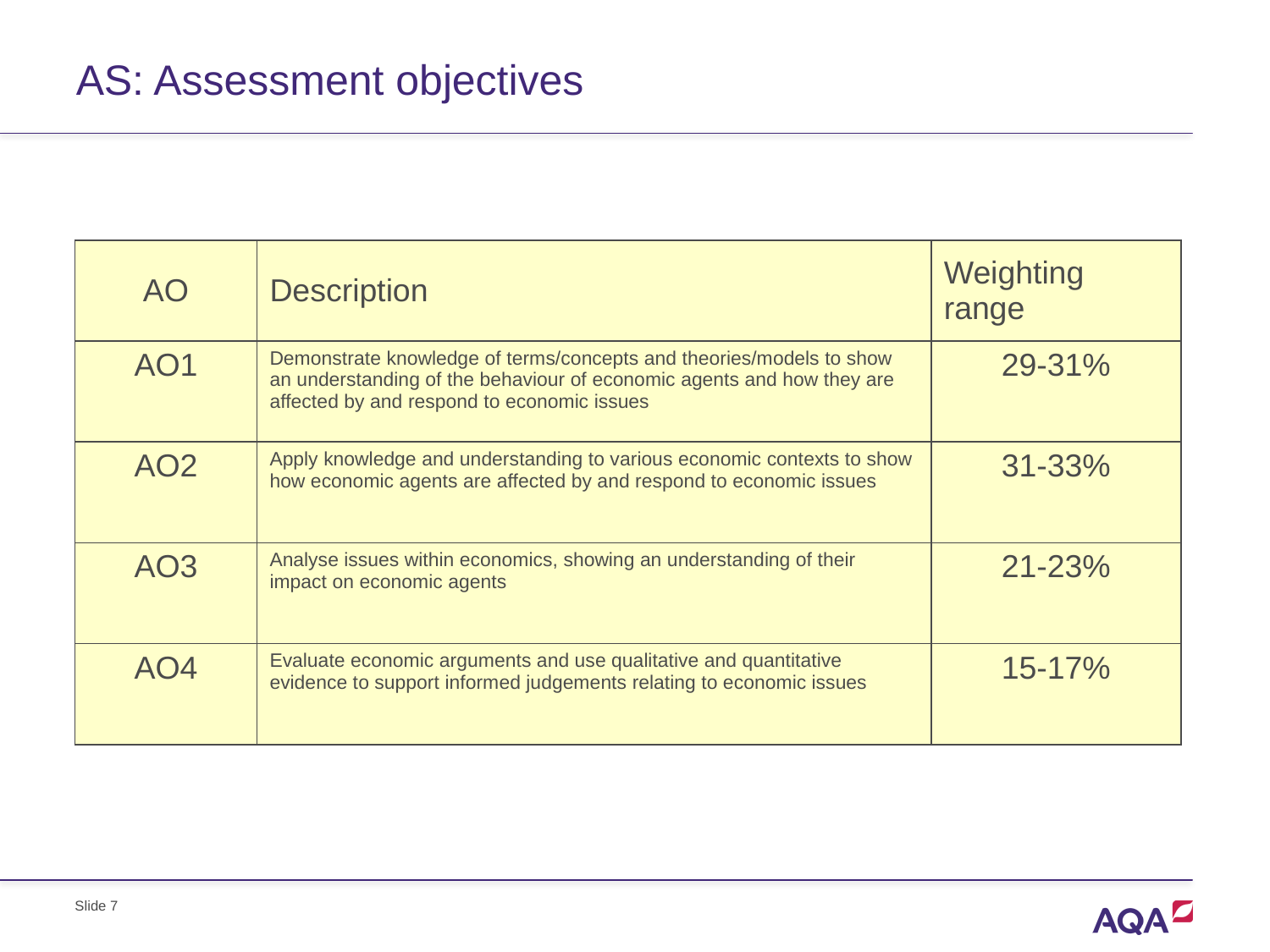

# AS: Assessment objectives
| AO | Description | Weighting range |
| --- | --- | --- |
| AO1 | Demonstrate knowledge of terms/concepts and theories/models to show an understanding of the behaviour of economic agents and how they are affected by and respond to economic issues | 29-31% |
| AO2 | Apply knowledge and understanding to various economic contexts to show how economic agents are affected by and respond to economic issues | 31-33% |
| AO3 | Analyse issues within economics, showing an understanding of their impact on economic agents | 21-23% |
| AO4 | Evaluate economic arguments and use qualitative and quantitative evidence to support informed judgements relating to economic issues | 15-17% |
Slide 7